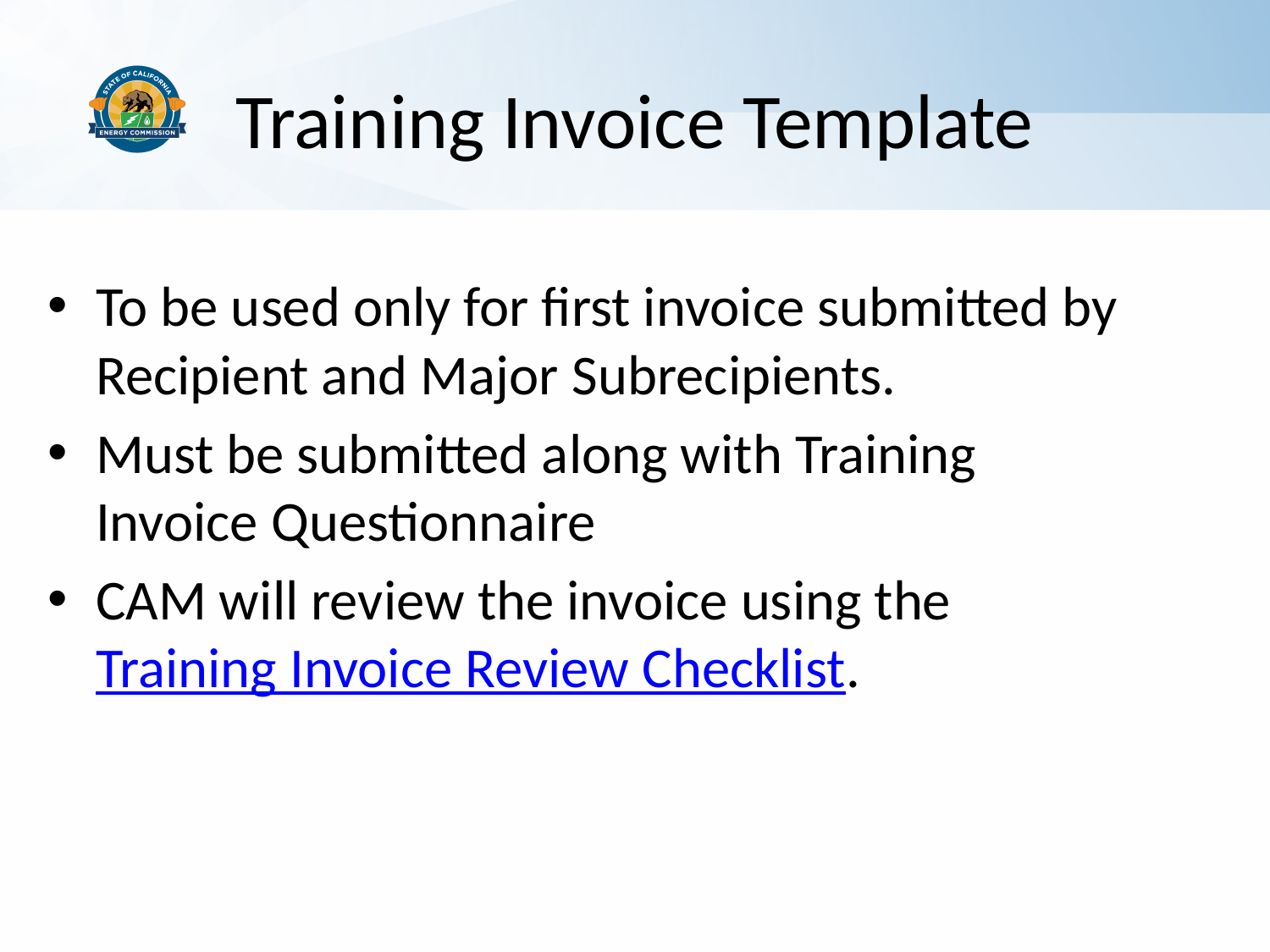

# Training Invoice Template
To be used only for first invoice submitted by Recipient and Major Subrecipients.
Must be submitted along with Training Invoice Questionnaire
CAM will review the invoice using the Training Invoice Review Checklist.